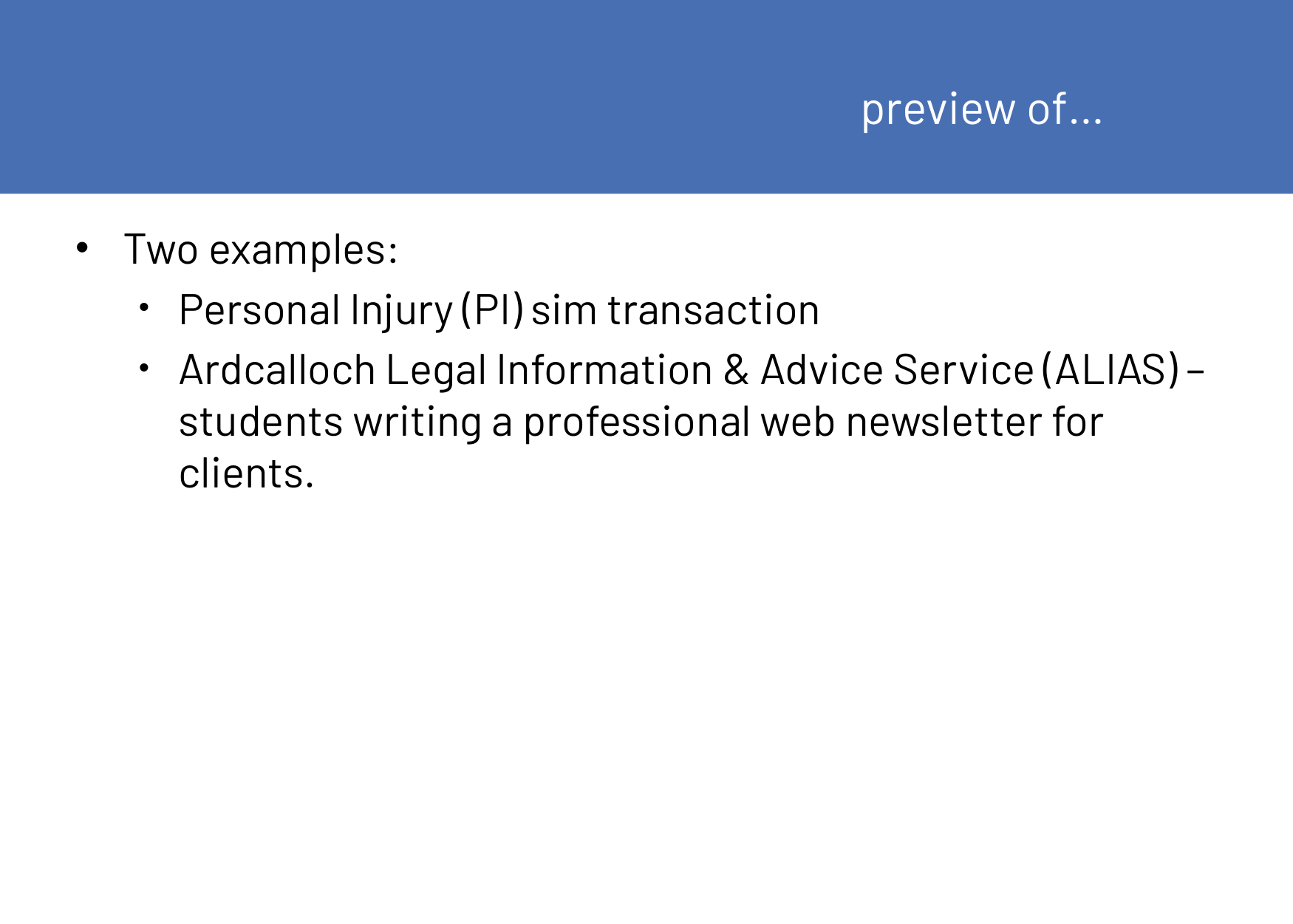

# preview of…
Two examples:
Personal Injury (PI) sim transaction
Ardcalloch Legal Information & Advice Service (ALIAS) – students writing a professional web newsletter for clients.